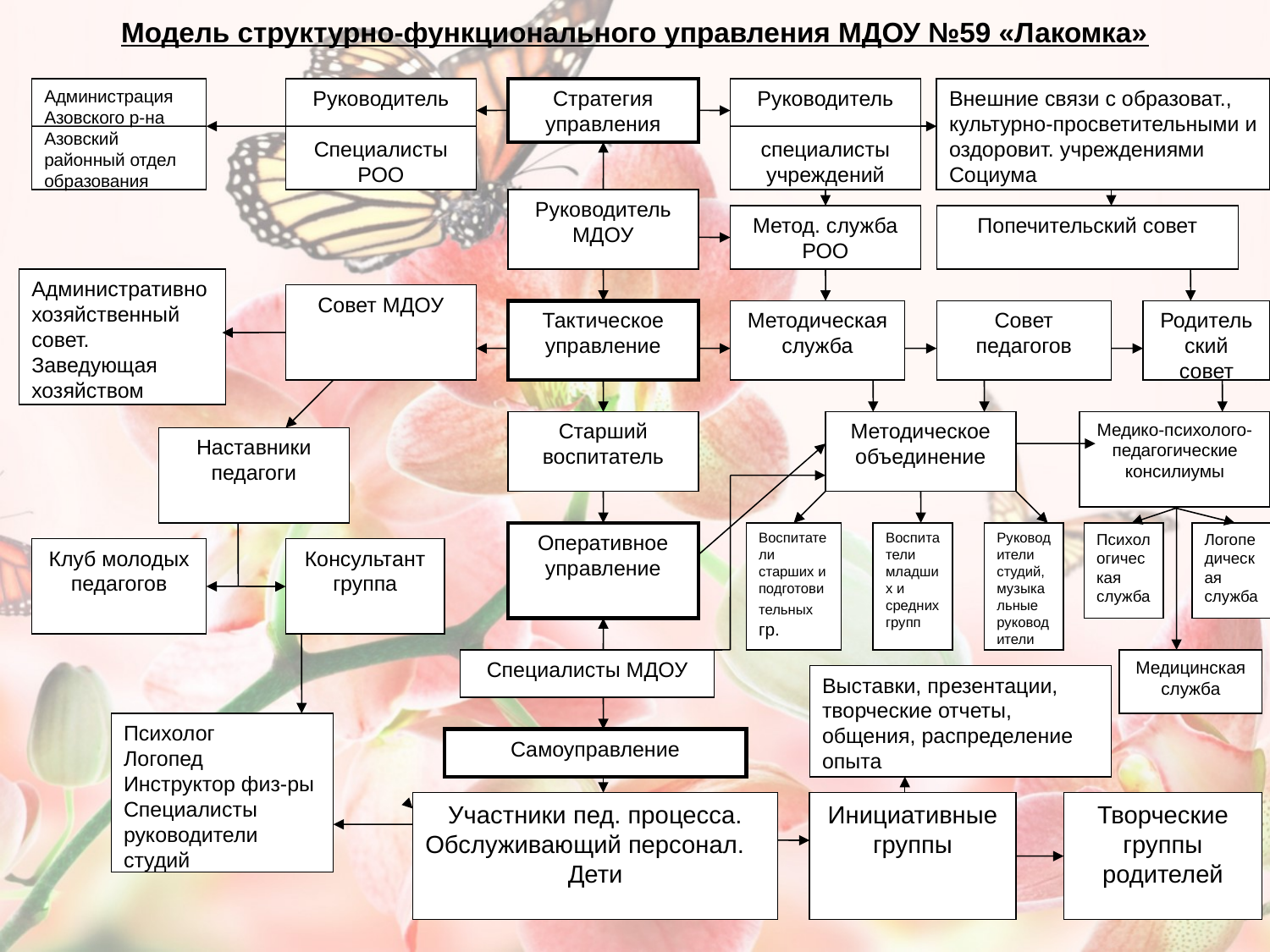

Модель структурно-функционального управления МДОУ №59 «Лакомка»

Администрация
Азовского р-на
Азовский районный отдел
образования
Руководитель

Специалисты РОО
Стратегия управления
Руководитель

специалисты учреждений
Внешние связи с образоват., культурно-просветительными и оздоровит. учреждениями Социума

Руководитель МДОУ

Метод. служба РОО
Попечительский совет

Административно хозяйственный совет. Заведующая хозяйством

Совет МДОУ
Тактическое управление
Методическая служба
Совет педагогов
Родительский совет

Старший воспитатель
Методическое объединение
Медико-психолого-педагогические
консилиумы
Наставники педагоги

Оперативное управление
Воспитатели старших и подготовительных гр.
Воспитатели младших и средних групп
Руководители студий, музыкальные руководители
Психологическая служба
Логопедическая служба
Клуб молодых педагогов
Консультант группа

Специалисты МДОУ

Медицинская служба
Выставки, презентации, творческие отчеты, общения, распределение опыта

Психолог
Логопед
Инструктор физ-ры
Специалисты руководители студий
Самоуправление

Участники пед. процесса.
Обслуживающий персонал.
Дети
Инициативные группы
Творческие группы родителей